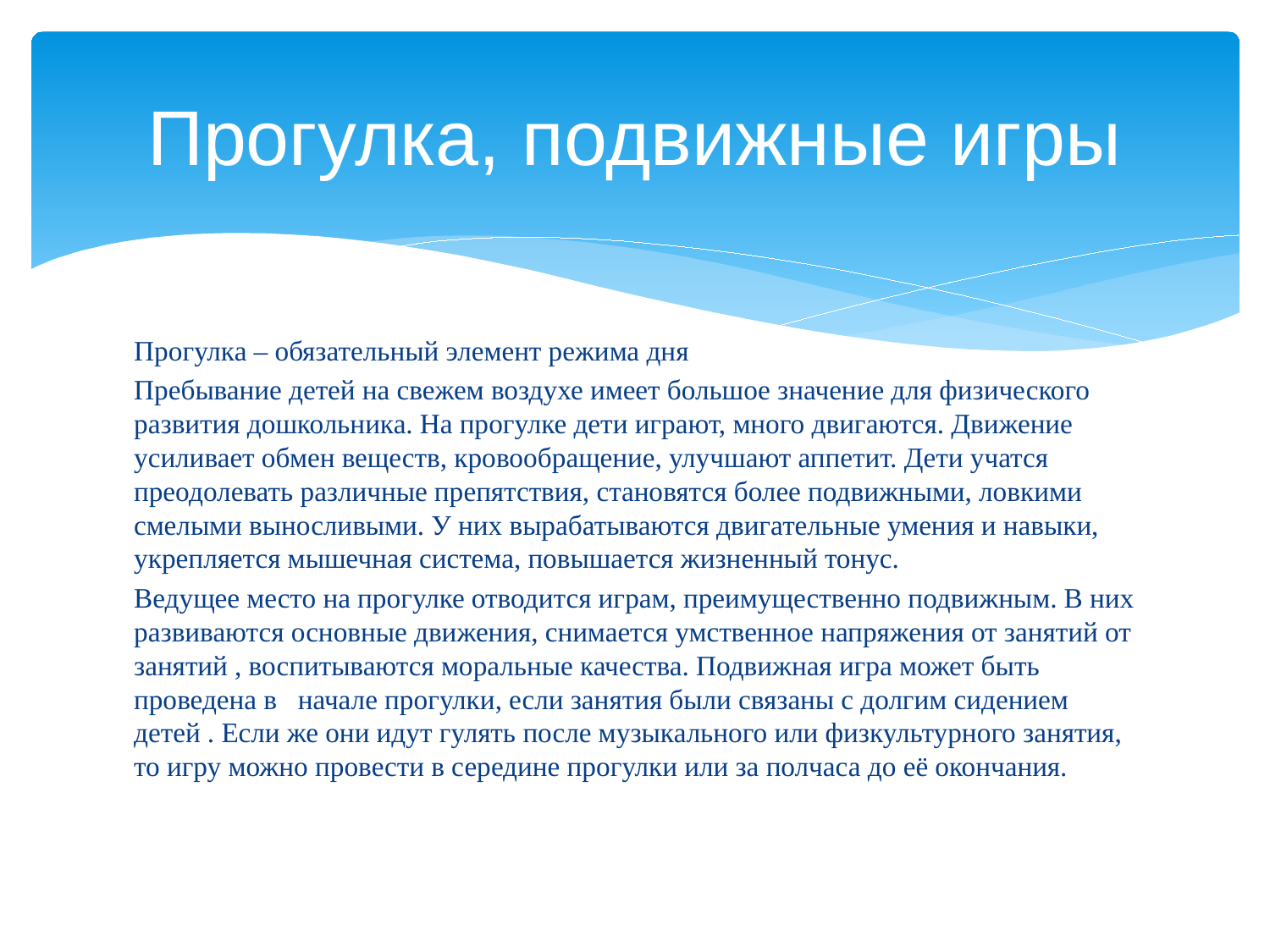

# Прогулка, подвижные игры
Прогулка – обязательный элемент режима дня
Пребывание детей на свежем воздухе имеет большое значение для физического развития дошкольника. На прогулке дети играют, много двигаются. Движение усиливает обмен веществ, кровообращение, улучшают аппетит. Дети учатся преодолевать различные препятствия, становятся более подвижными, ловкими смелыми выносливыми. У них вырабатываются двигательные умения и навыки, укрепляется мышечная система, повышается жизненный тонус.
Ведущее место на прогулке отводится играм, преимущественно подвижным. В них развиваются основные движения, снимается умственное напряжения от занятий от занятий , воспитываются моральные качества. Подвижная игра может быть проведена в   начале прогулки, если занятия были связаны с долгим сидением детей . Если же они идут гулять после музыкального или физкультурного занятия, то игру можно провести в середине прогулки или за полчаса до её окончания.